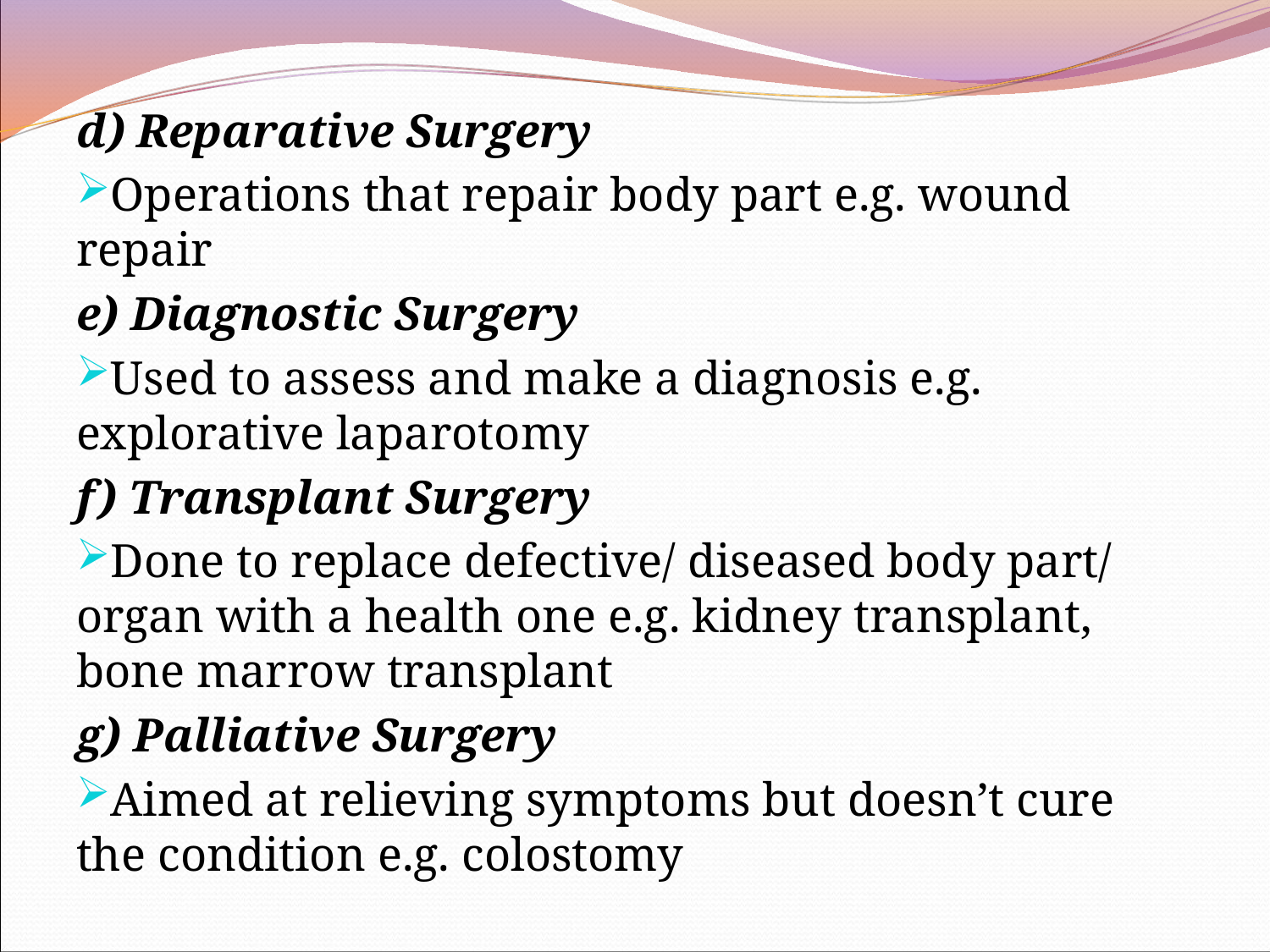

d) Reparative Surgery
Operations that repair body part e.g. wound repair
e) Diagnostic Surgery
Used to assess and make a diagnosis e.g. explorative laparotomy
f) Transplant Surgery
Done to replace defective/ diseased body part/organ with a health one e.g. kidney transplant, bone marrow transplant
g) Palliative Surgery
Aimed at relieving symptoms but doesn’t cure the condition e.g. colostomy